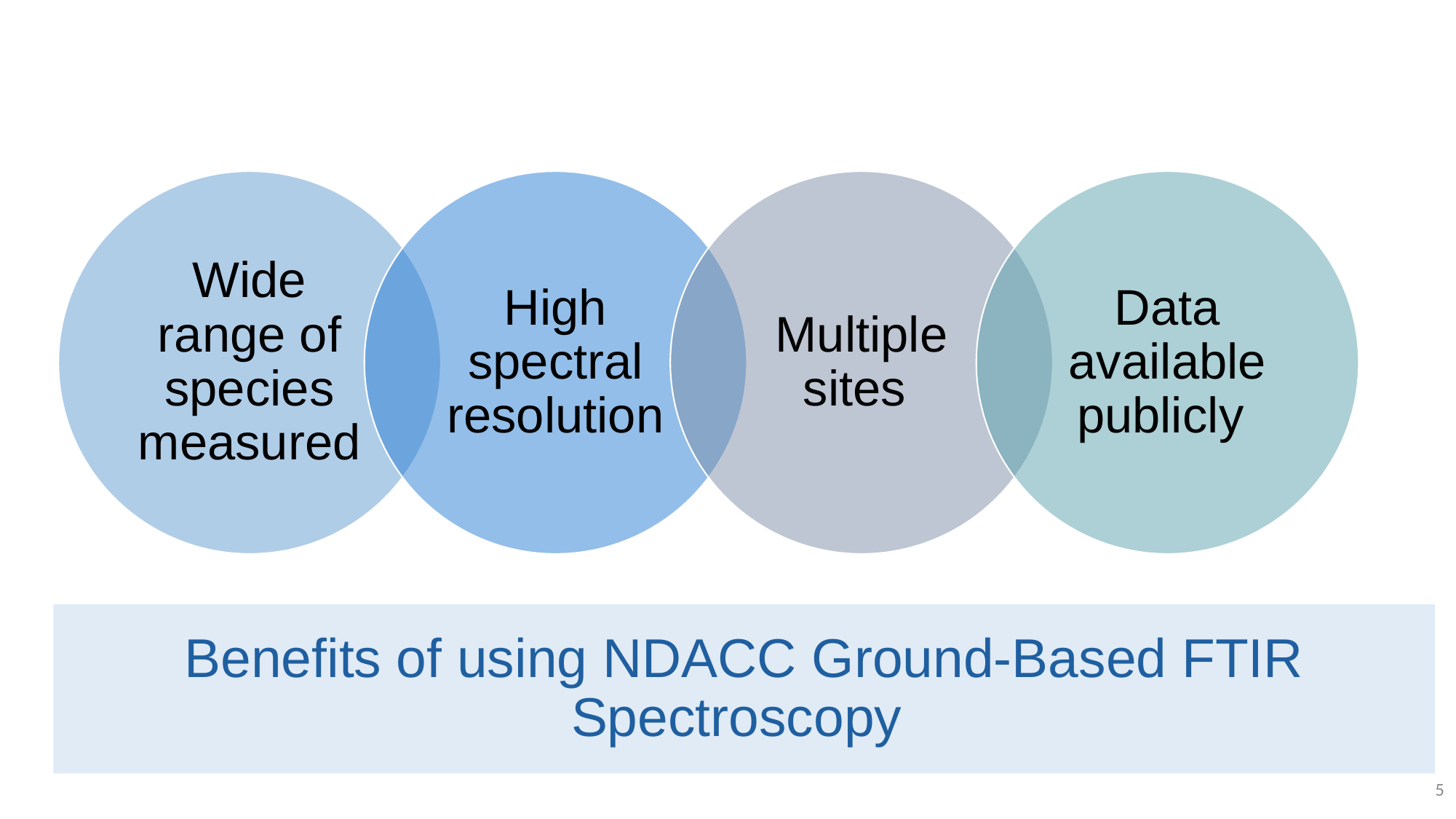

Wide range of species measured
High spectral resolution
Multiple sites
Data available publicly
# Benefits of using NDACC Ground-Based FTIR Spectroscopy
5